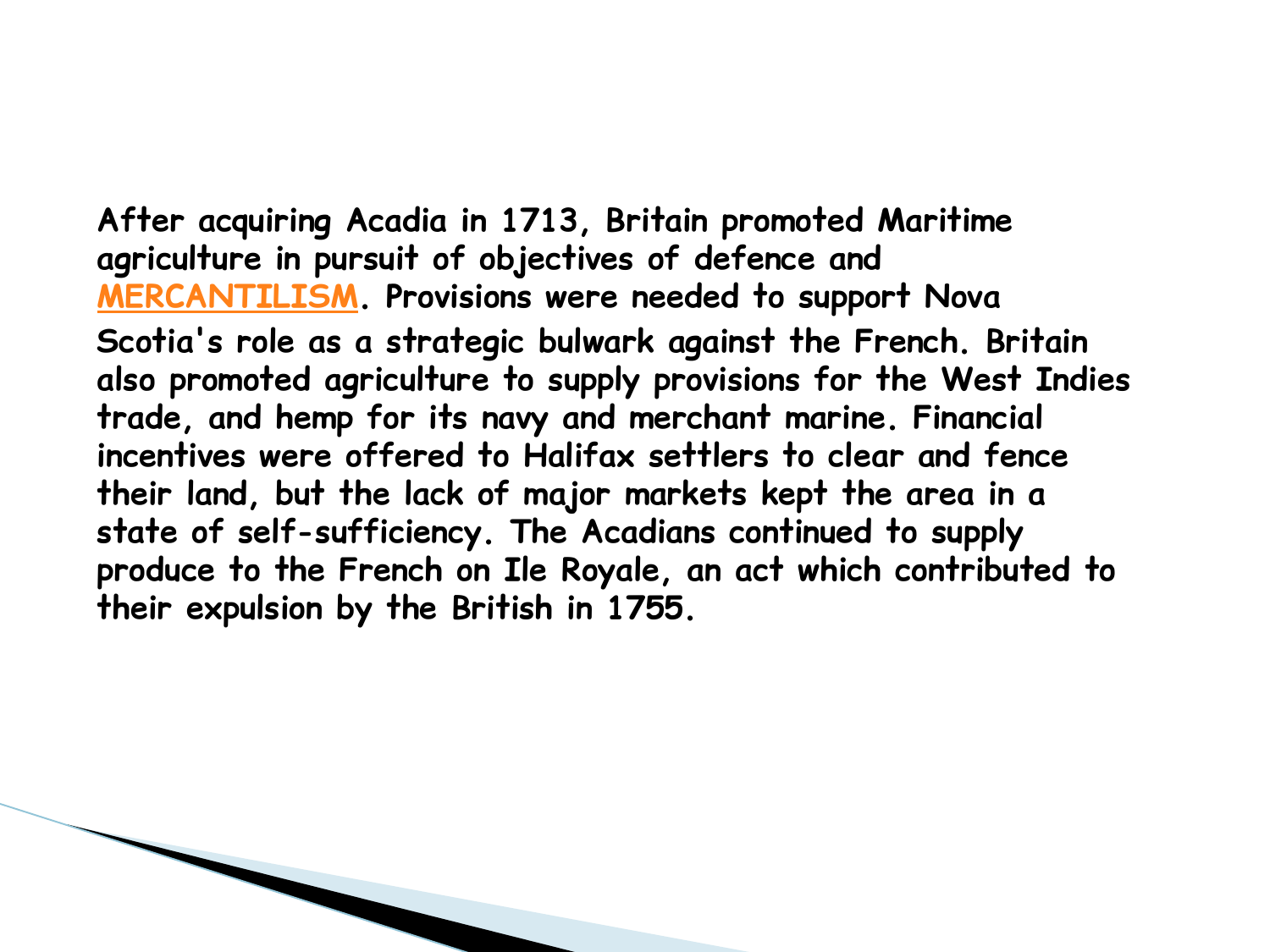

After acquiring Acadia in 1713, Britain promoted Maritime agriculture in pursuit of objectives of defence and MERCANTILISM. Provisions were needed to support Nova Scotia's role as a strategic bulwark against the French. Britain also promoted agriculture to supply provisions for the West Indies trade, and hemp for its navy and merchant marine. Financial incentives were offered to Halifax settlers to clear and fence their land, but the lack of major markets kept the area in a state of self-sufficiency. The Acadians continued to supply produce to the French on Ile Royale, an act which contributed to their expulsion by the British in 1755.